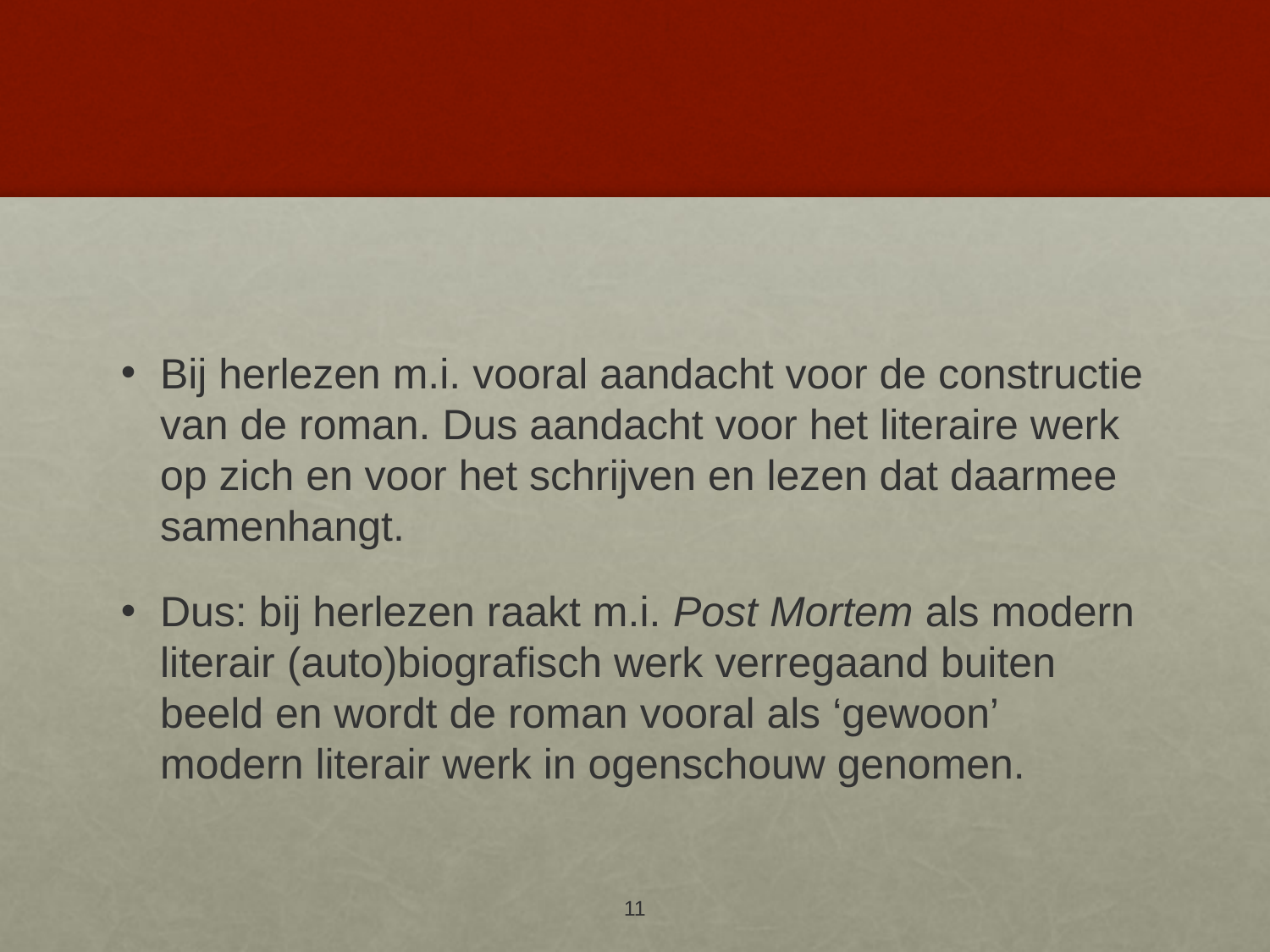

#

Bij herlezen m.i. vooral aandacht voor de constructie van de roman. Dus aandacht voor het literaire werk op zich en voor het schrijven en lezen dat daarmee samenhangt.
Dus: bij herlezen raakt m.i. Post Mortem als modern literair (auto)biografisch werk verregaand buiten beeld en wordt de roman vooral als ‘gewoon’ modern literair werk in ogenschouw genomen.
11